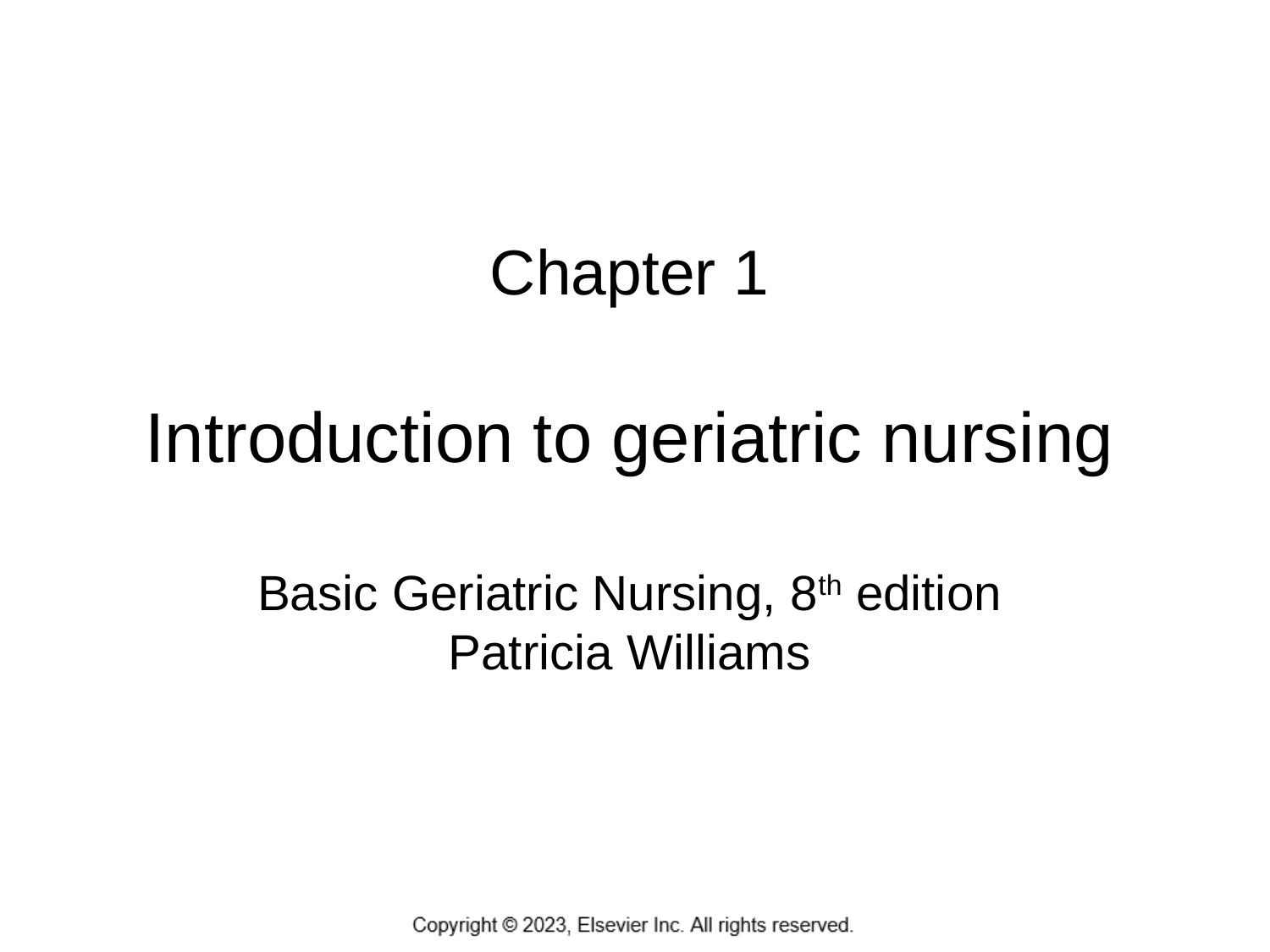

# Chapter 1 Introduction to geriatric nursing Basic Geriatric Nursing, 8th edition Patricia Williams